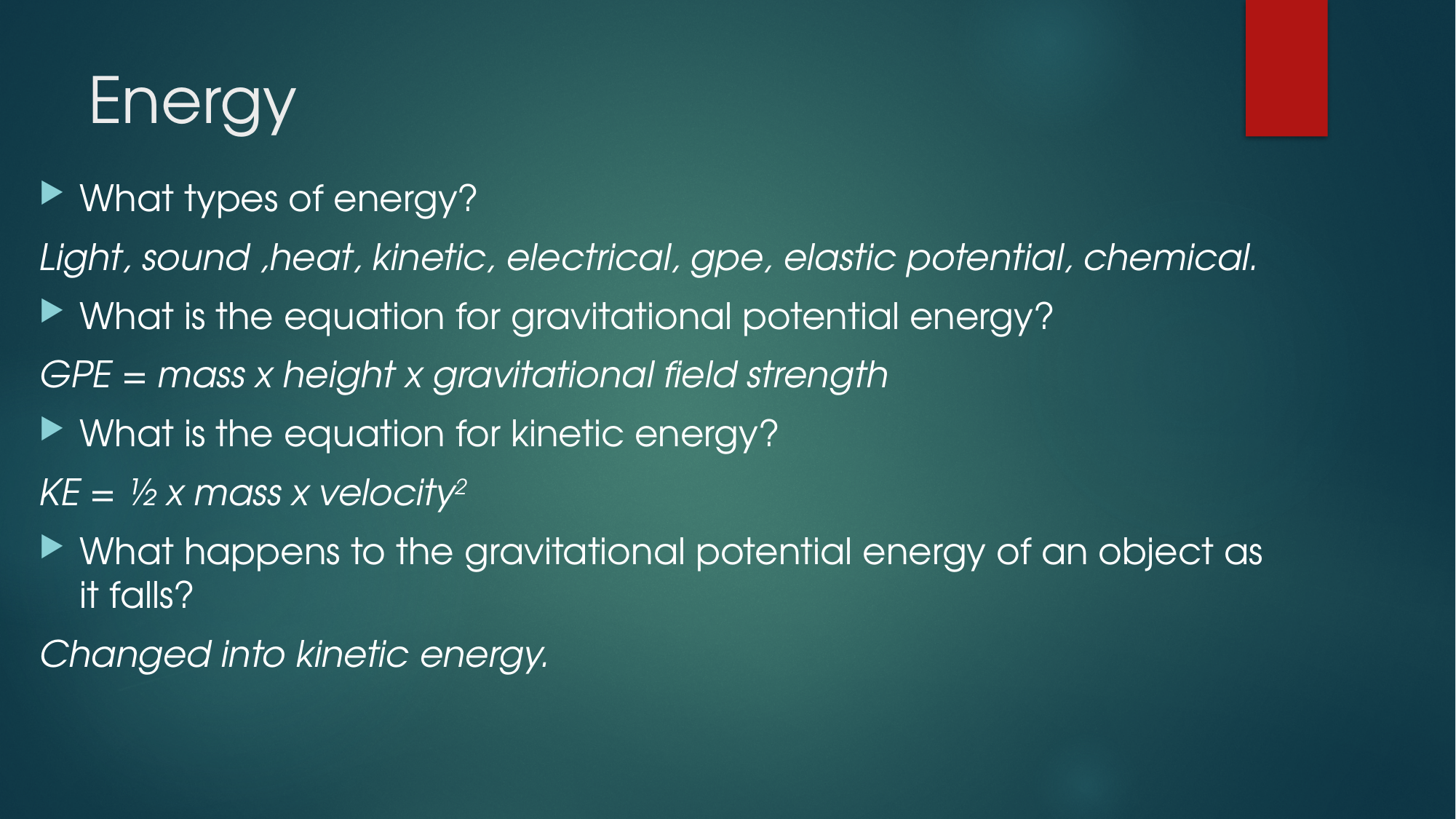

# Energy
What types of energy?
Light, sound ,heat, kinetic, electrical, gpe, elastic potential, chemical.
What is the equation for gravitational potential energy?
GPE = mass x height x gravitational field strength
What is the equation for kinetic energy?
KE = ½ x mass x velocity2
What happens to the gravitational potential energy of an object as it falls?
Changed into kinetic energy.